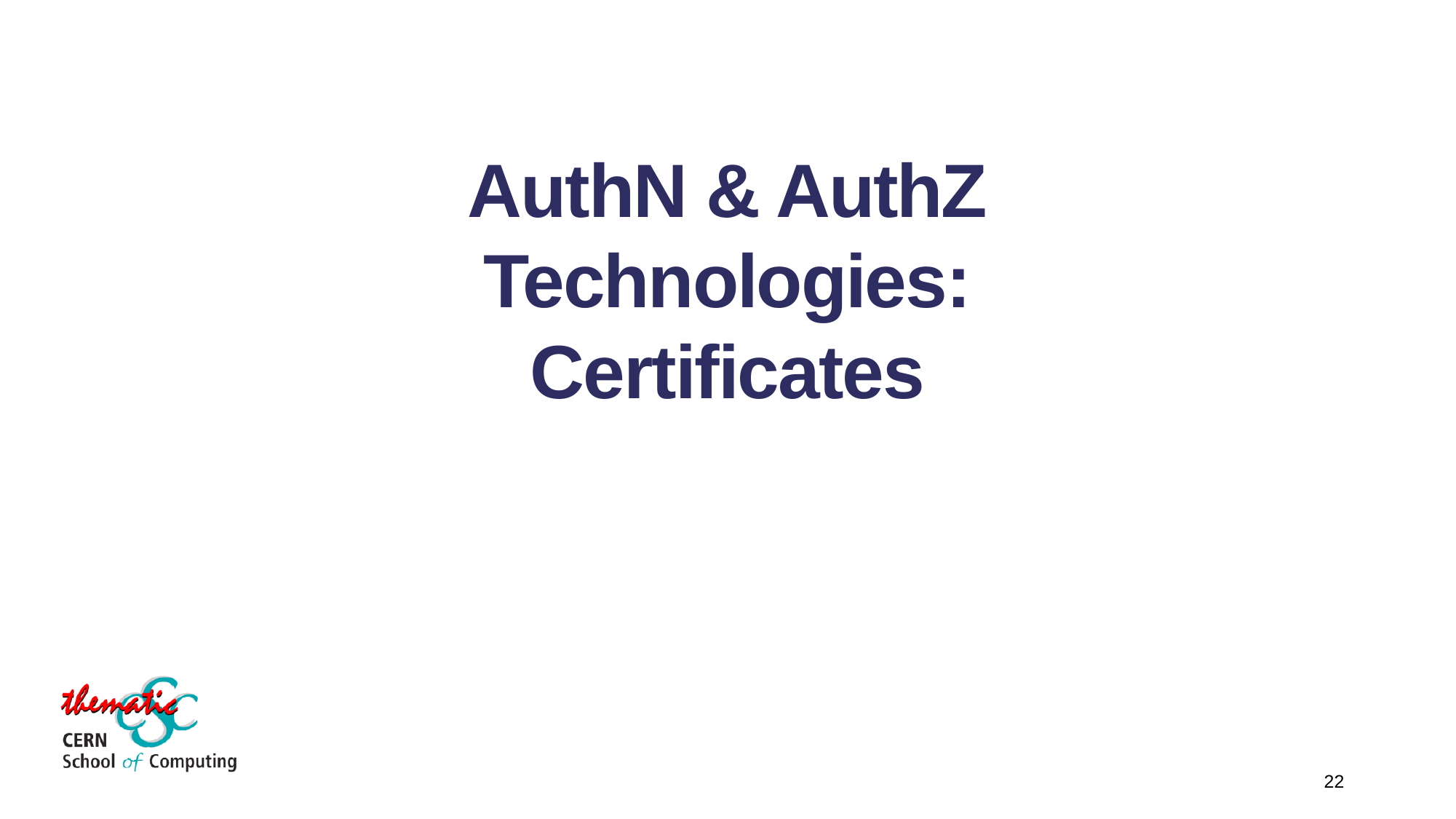

# AuthN & AuthZ Technologies: Certificates

22